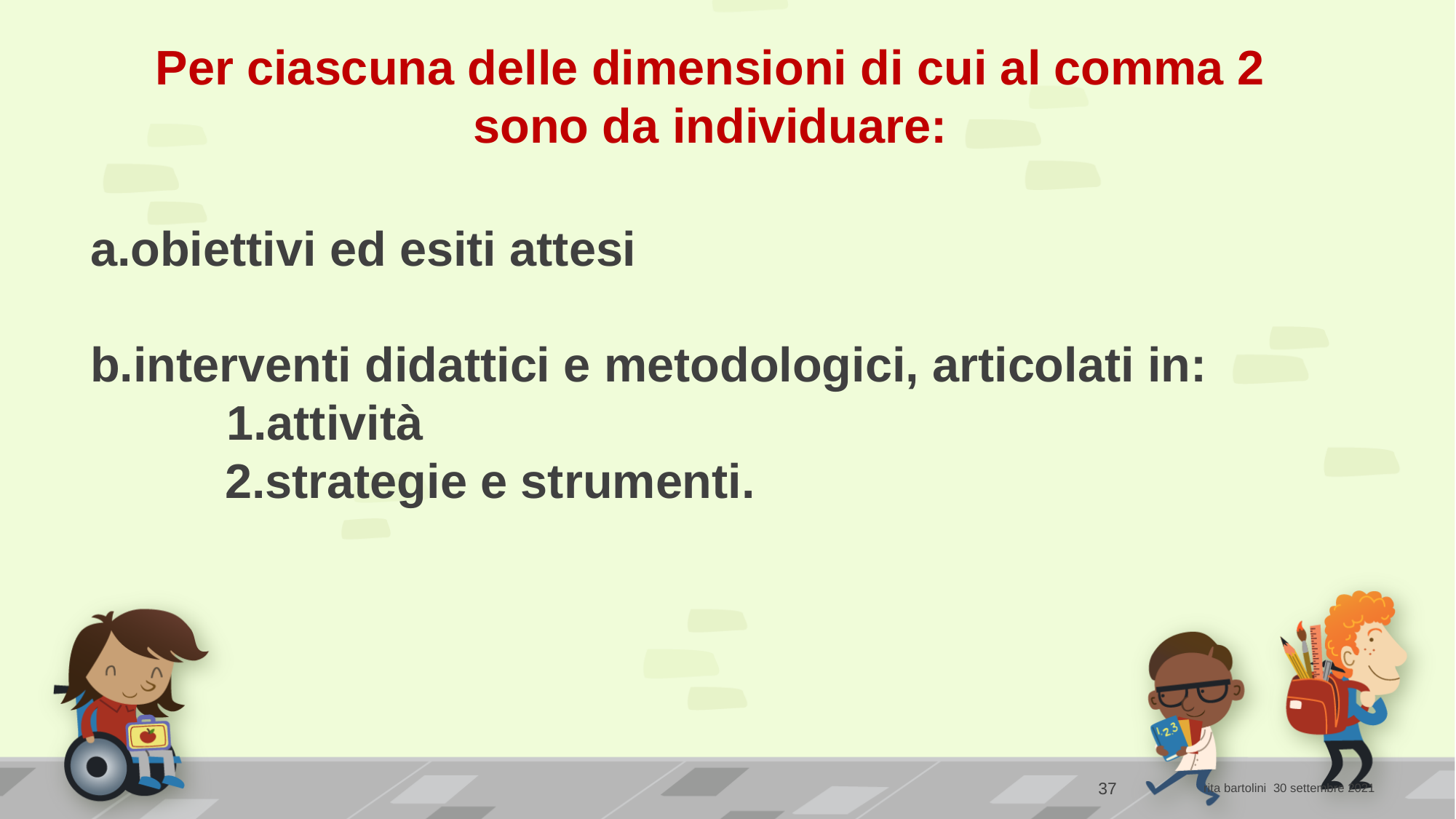

Per ciascuna delle dimensioni di cui al comma 2 sono da individuare:

a.obiettivi ed esiti attesi

b.interventi didattici e metodologici, articolati in:
	  1.attività
          2.strategie e strumenti.
37
rita bartolini  30 settembre 2021